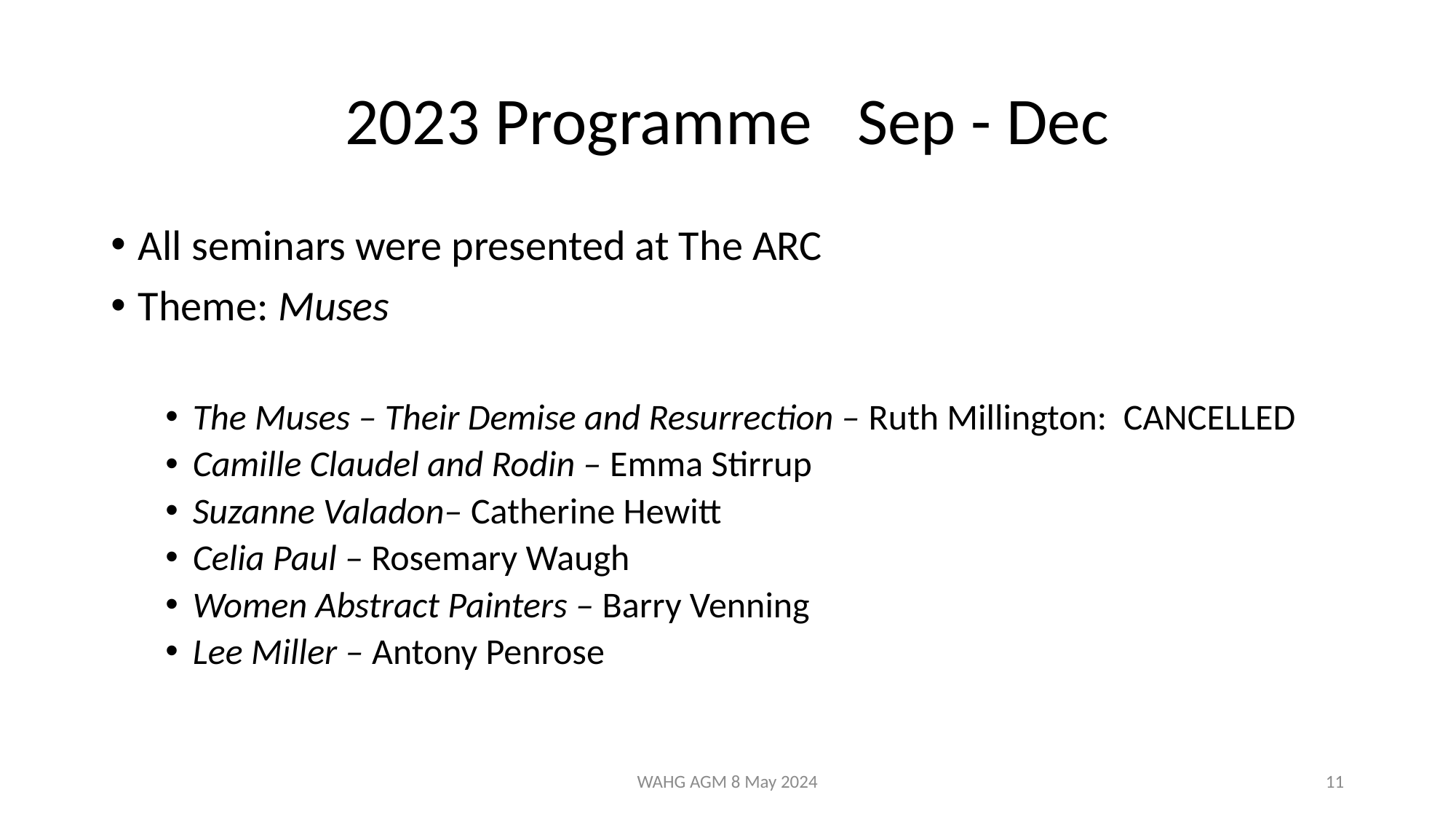

# 2023 Programme   Sep - Dec
All seminars were presented at The ARC
Theme: Muses

The Muses – Their Demise and Resurrection – Ruth Millington:  CANCELLED
Camille Claudel and Rodin – Emma Stirrup
Suzanne Valadon– Catherine Hewitt
Celia Paul – Rosemary Waugh
Women Abstract Painters – Barry Venning
Lee Miller – Antony Penrose
WAHG AGM 8 May 2024
11